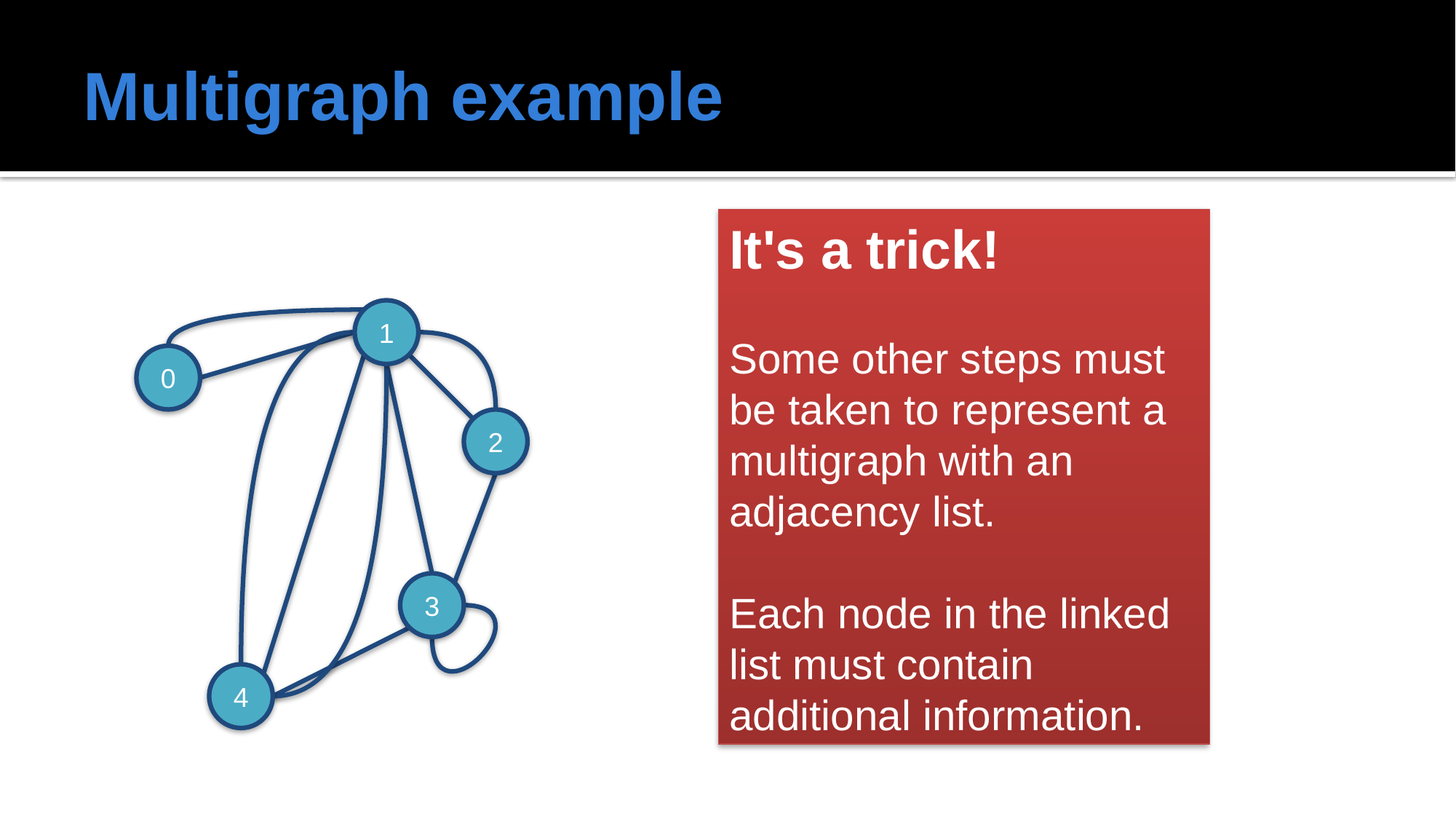

# Multigraph example
It's a trick!

Some other steps must be taken to represent a multigraph with an adjacency list.

Each node in the linked list must contain additional information.
1
0
2
3
4